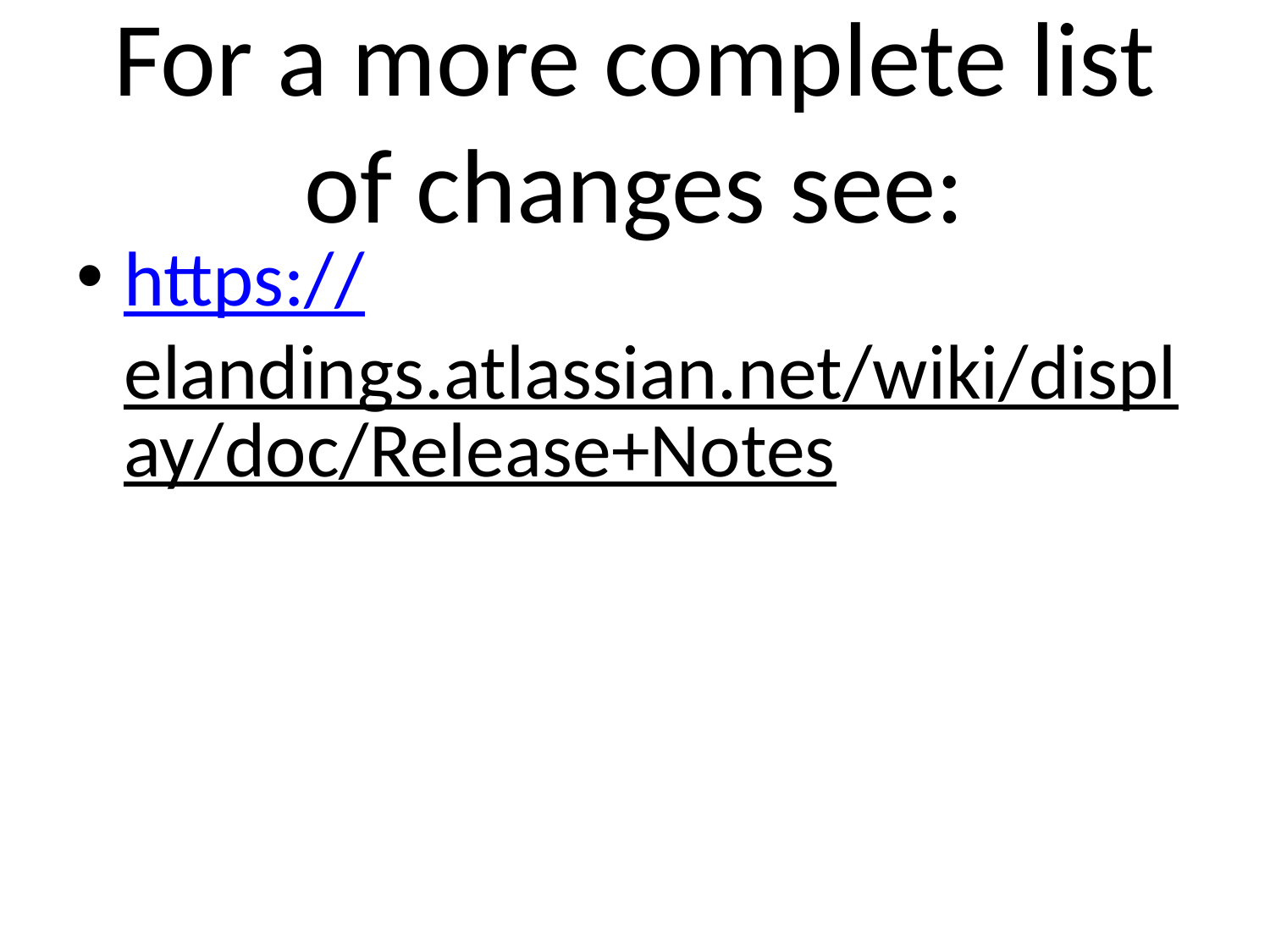

# For a more complete list of changes see:
https://elandings.atlassian.net/wiki/display/doc/Release+Notes